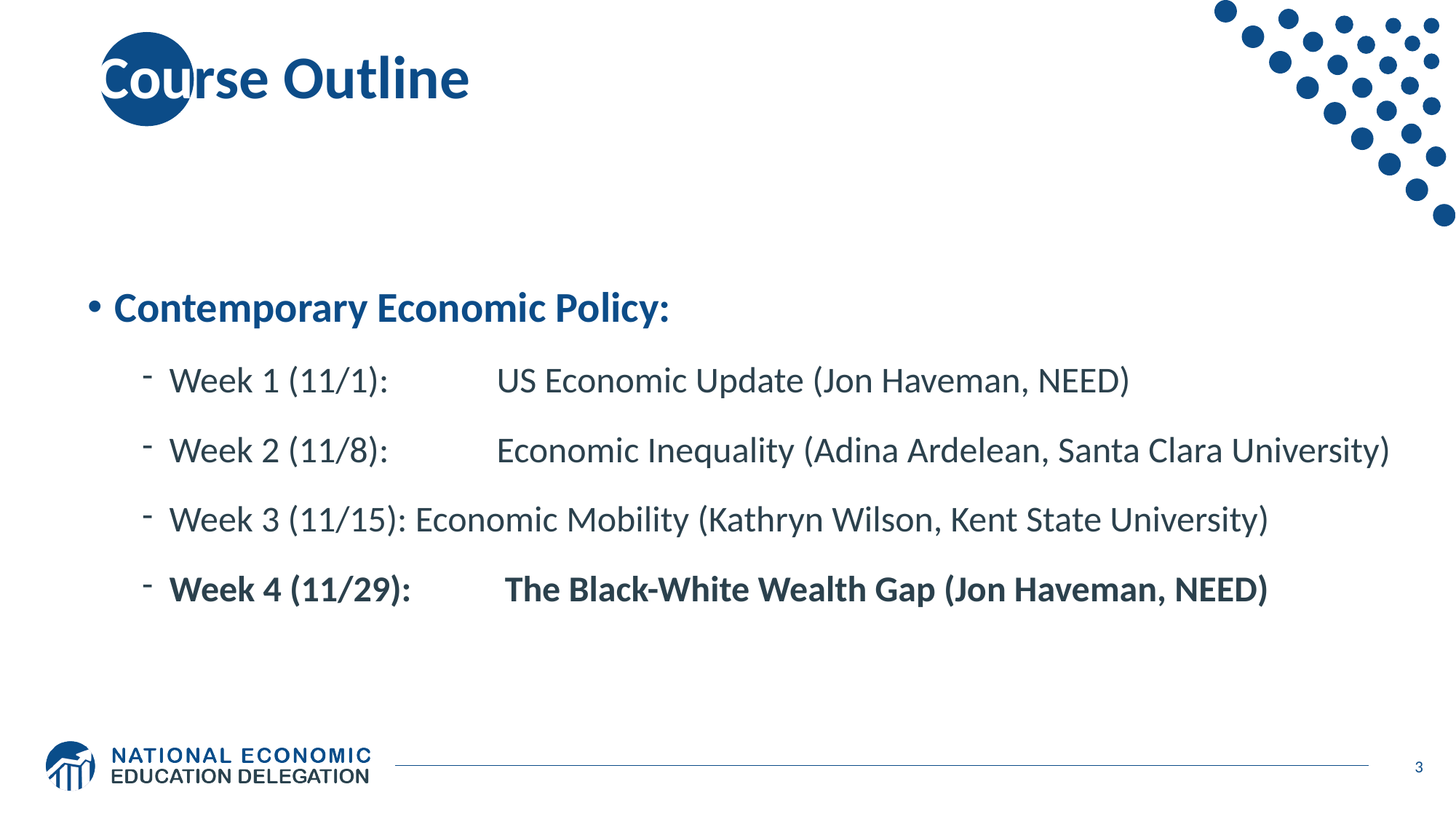

# Course Outline
Contemporary Economic Policy:
Week 1 (11/1):	US Economic Update (Jon Haveman, NEED)
Week 2 (11/8):	Economic Inequality (Adina Ardelean, Santa Clara University)
Week 3 (11/15): Economic Mobility (Kathryn Wilson, Kent State University)
Week 4 (11/29):	 The Black-White Wealth Gap (Jon Haveman, NEED)
3